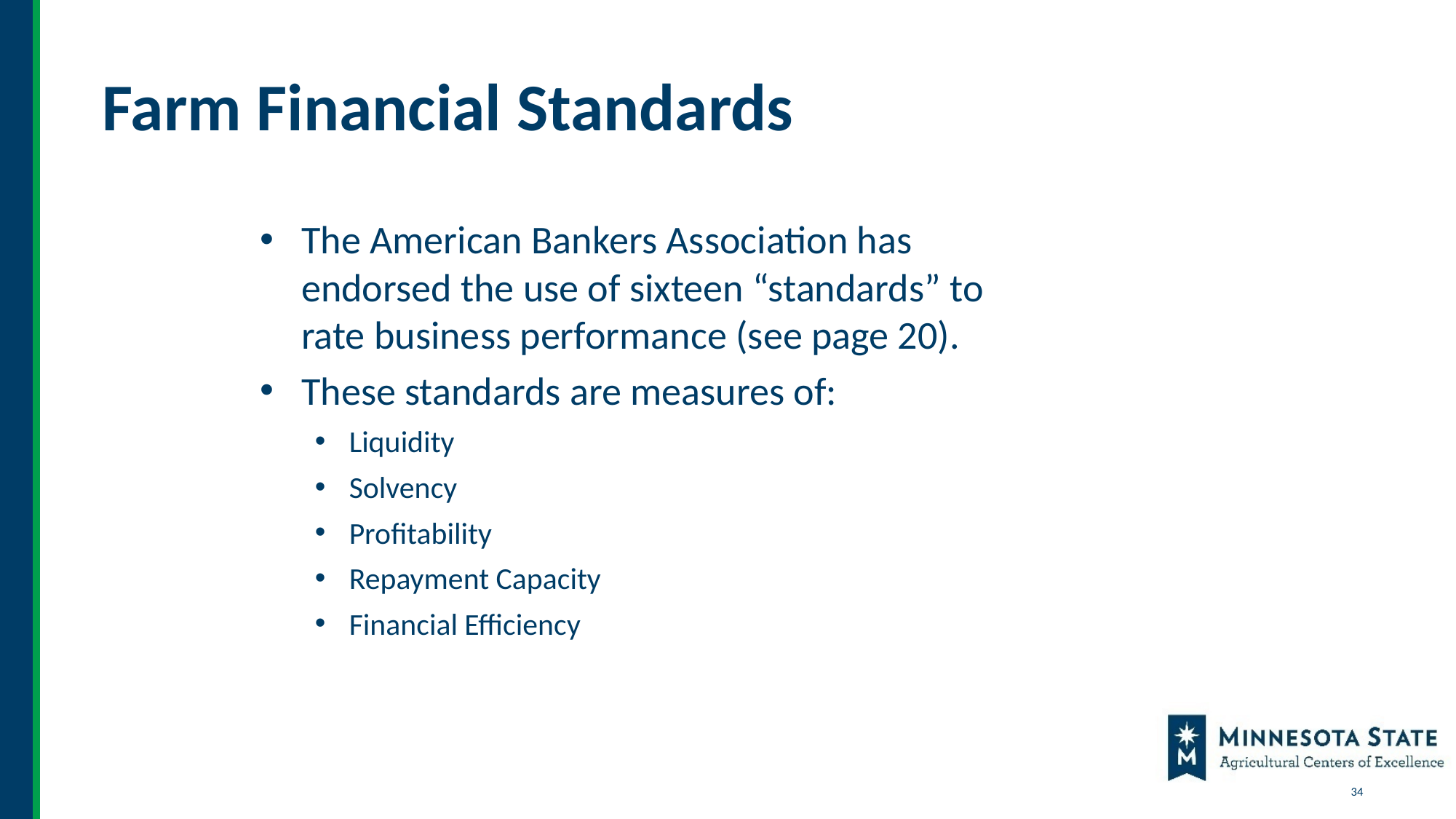

# Farm Financial Standards
The American Bankers Association has endorsed the use of sixteen “standards” to rate business performance (see page 20).
These standards are measures of:
Liquidity
Solvency
Profitability
Repayment Capacity
Financial Efficiency